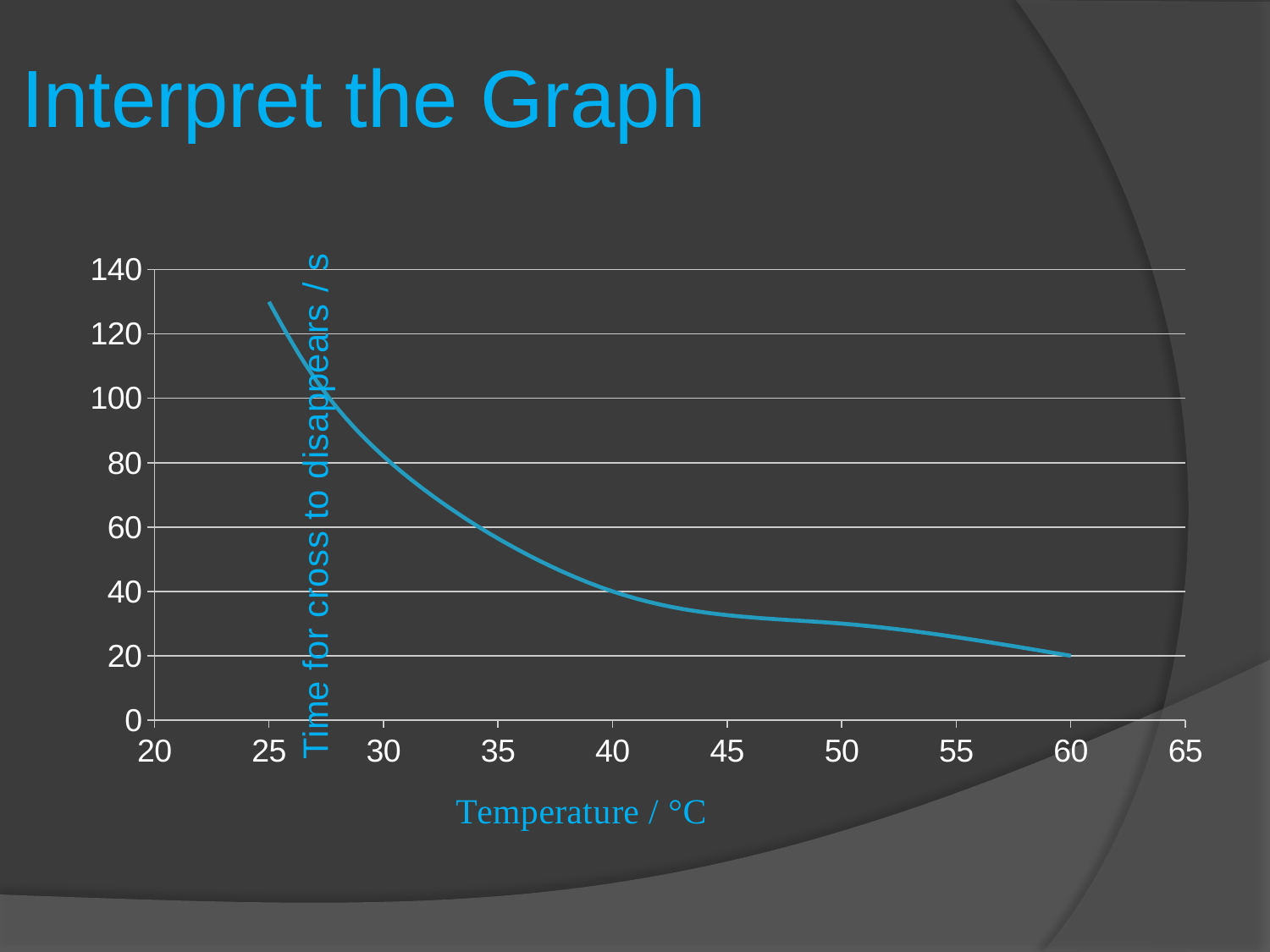

# Interpret the Graph

### Chart

| Category | Column1 |
|---|---|